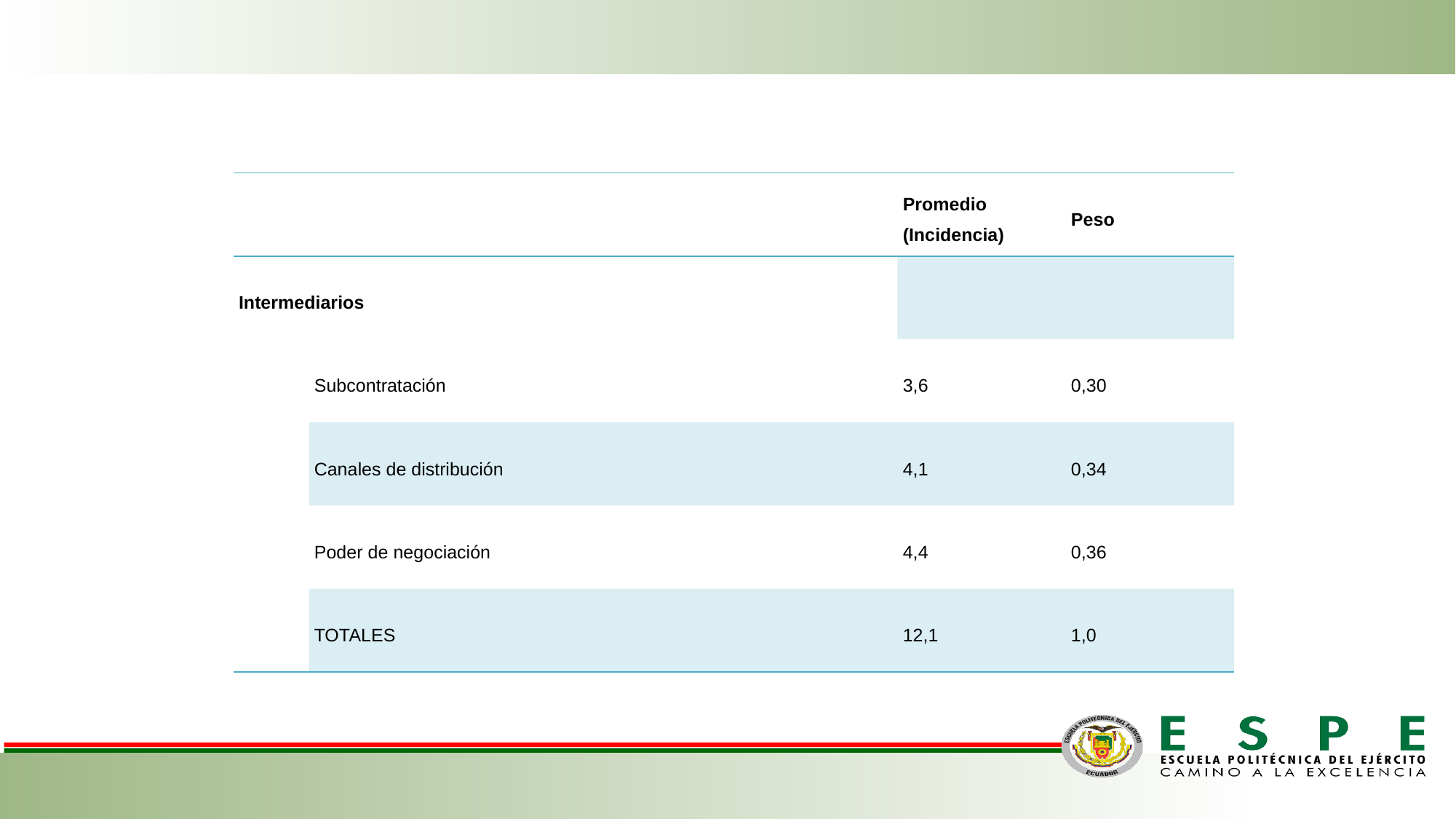

|  |  |  | Promedio (Incidencia) | Peso |
| --- | --- | --- | --- | --- |
| Intermediarios |  |  |  |  |
|  | Subcontratación |  | 3,6 | 0,30 |
|  | Canales de distribución |  | 4,1 | 0,34 |
|  | Poder de negociación |  | 4,4 | 0,36 |
|  | TOTALES |  | 12,1 | 1,0 |